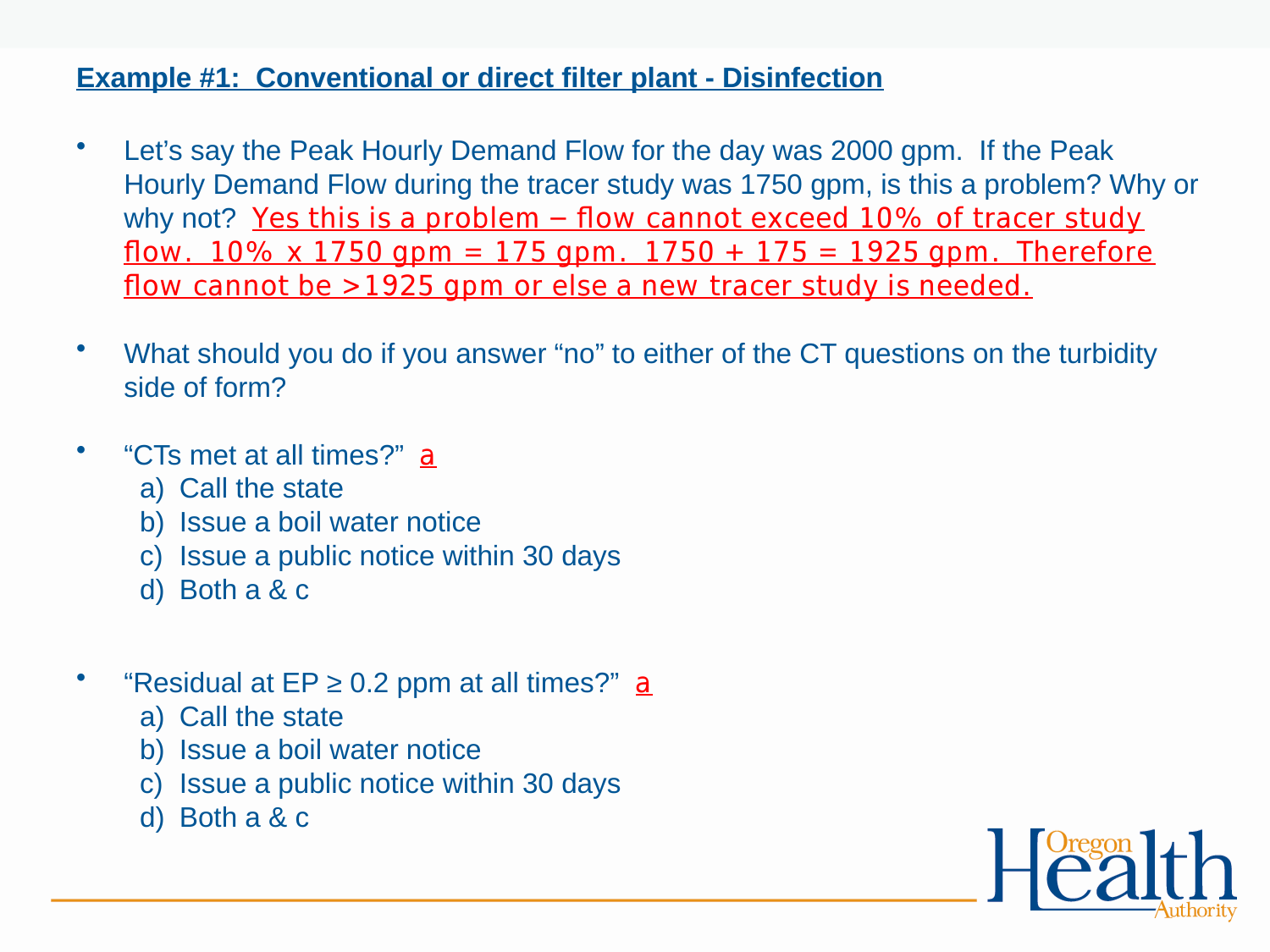

Example #1:  Conventional or direct filter plant - Disinfection

Let’s say the Peak Hourly Demand Flow for the day was 2000 gpm.  If the Peak Hourly Demand Flow during the tracer study was 1750 gpm, is this a problem? Why or why not?  Yes this is a problem – flow cannot exceed 10% of tracer study flow.  10% x 1750 gpm = 175 gpm.  1750 + 175 = 1925 gpm.  Therefore flow cannot be >1925 gpm or else a new tracer study is needed.

What should you do if you answer “no” to either of the CT questions on the turbidity side of form?

“CTs met at all times?”  a
Call the state
Issue a boil water notice
Issue a public notice within 30 days
Both a & c

“Residual at EP ≥ 0.2 ppm at all times?”  a
Call the state
Issue a boil water notice
Issue a public notice within 30 days
Both a & c